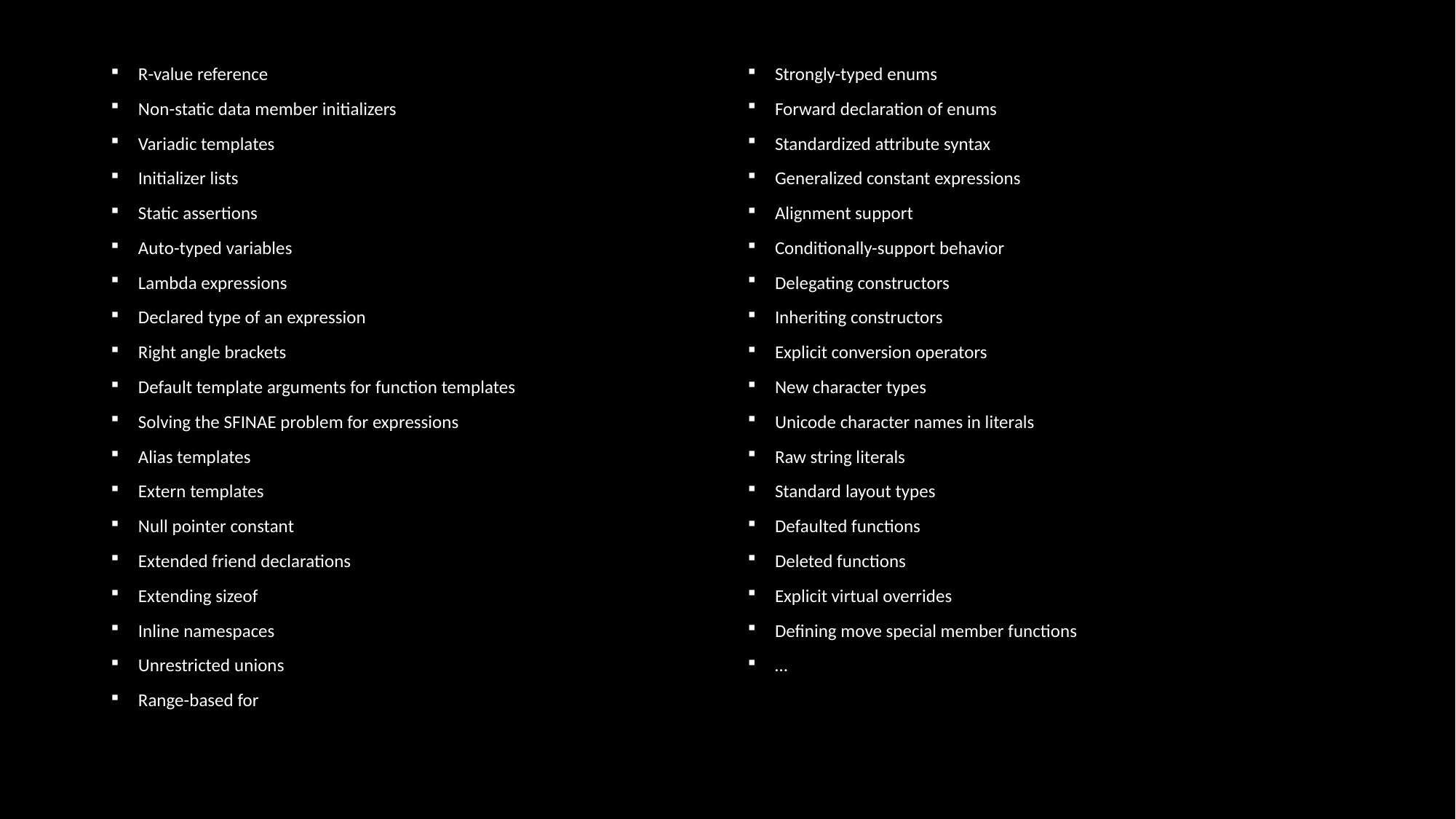

R-value reference
Non-static data member initializers
Variadic templates
Initializer lists
Static assertions
Auto-typed variables
Lambda expressions
Declared type of an expression
Right angle brackets
Default template arguments for function templates
Solving the SFINAE problem for expressions
Alias templates
Extern templates
Null pointer constant
Extended friend declarations
Extending sizeof
Inline namespaces
Unrestricted unions
Range-based for
Strongly-typed enums
Forward declaration of enums
Standardized attribute syntax
Generalized constant expressions
Alignment support
Conditionally-support behavior
Delegating constructors
Inheriting constructors
Explicit conversion operators
New character types
Unicode character names in literals
Raw string literals
Standard layout types
Defaulted functions
Deleted functions
Explicit virtual overrides
Defining move special member functions
…